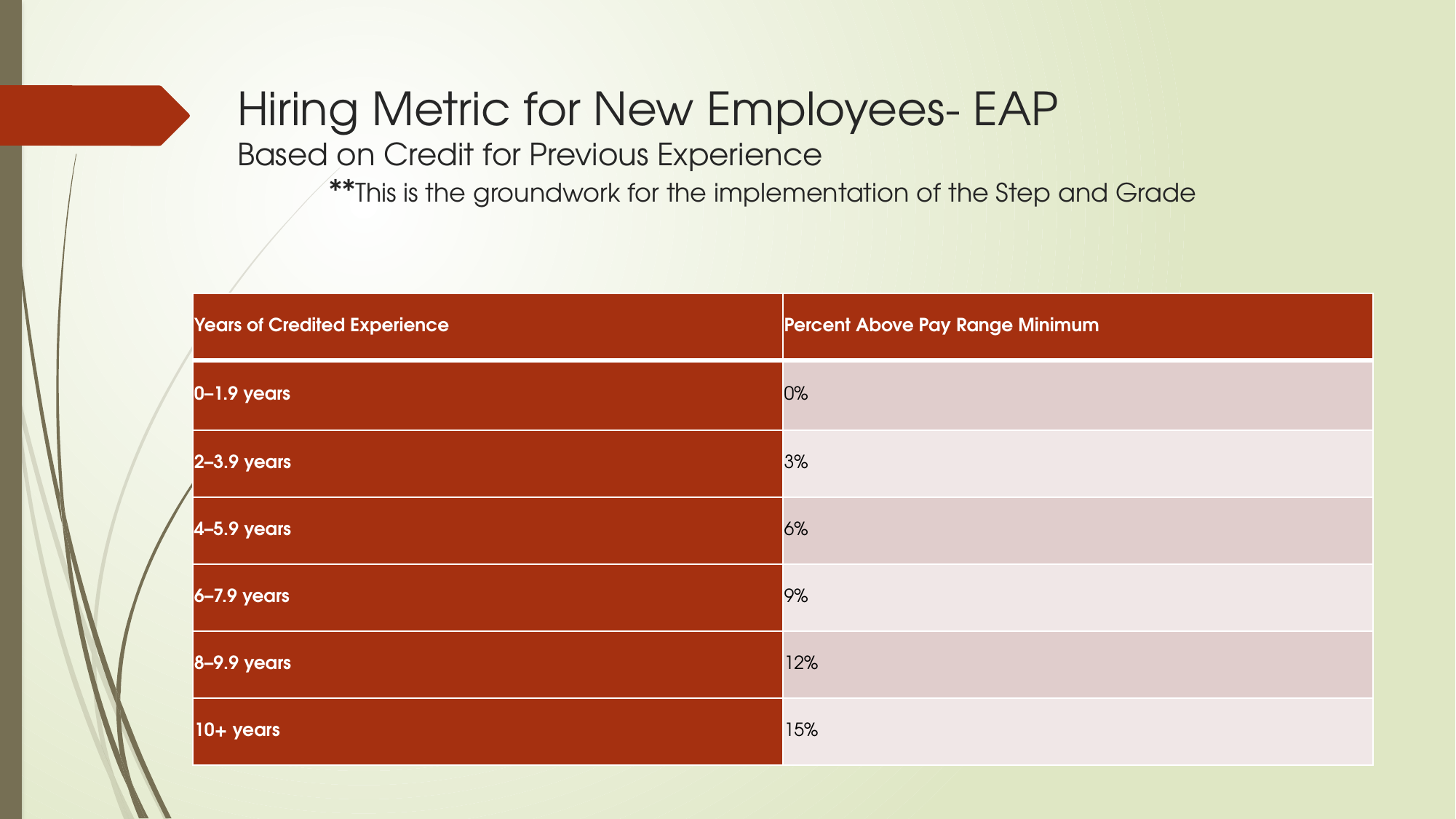

# Hiring Metric for New Employees- EAP Based on Credit for Previous Experience **This is the groundwork for the implementation of the Step and Grade
| Years of Credited Experience | Percent Above Pay Range Minimum |
| --- | --- |
| 0–1.9 years | 0% |
| 2–3.9 years | 3% |
| 4–5.9 years | 6% |
| 6–7.9 years | 9% |
| 8–9.9 years | 12% |
| 10+ years | 15% |